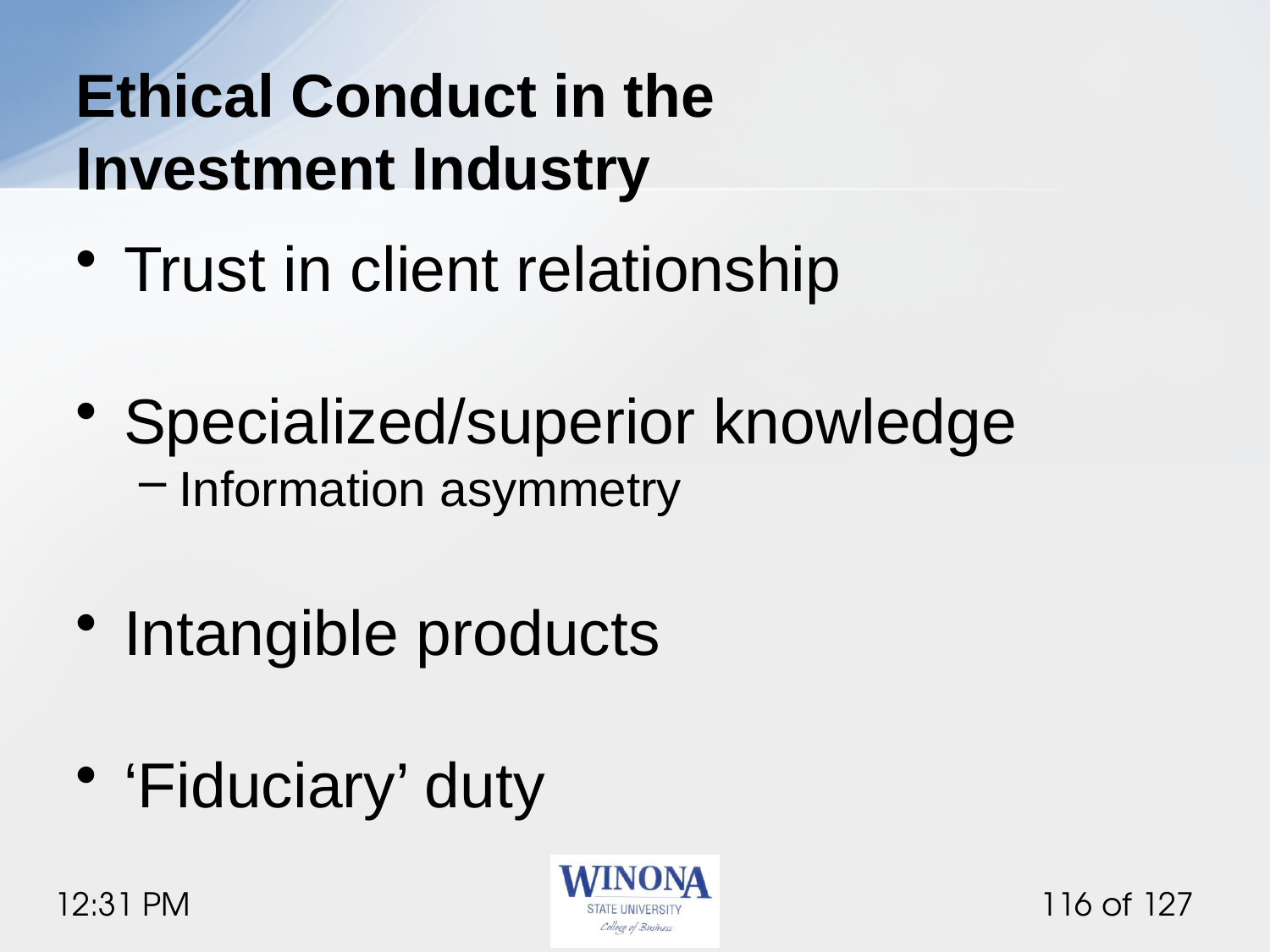

# Ethical Conduct in the Investment Industry
Trust in client relationship

Specialized/superior knowledge
Information asymmetry

Intangible products

‘Fiduciary’ duty